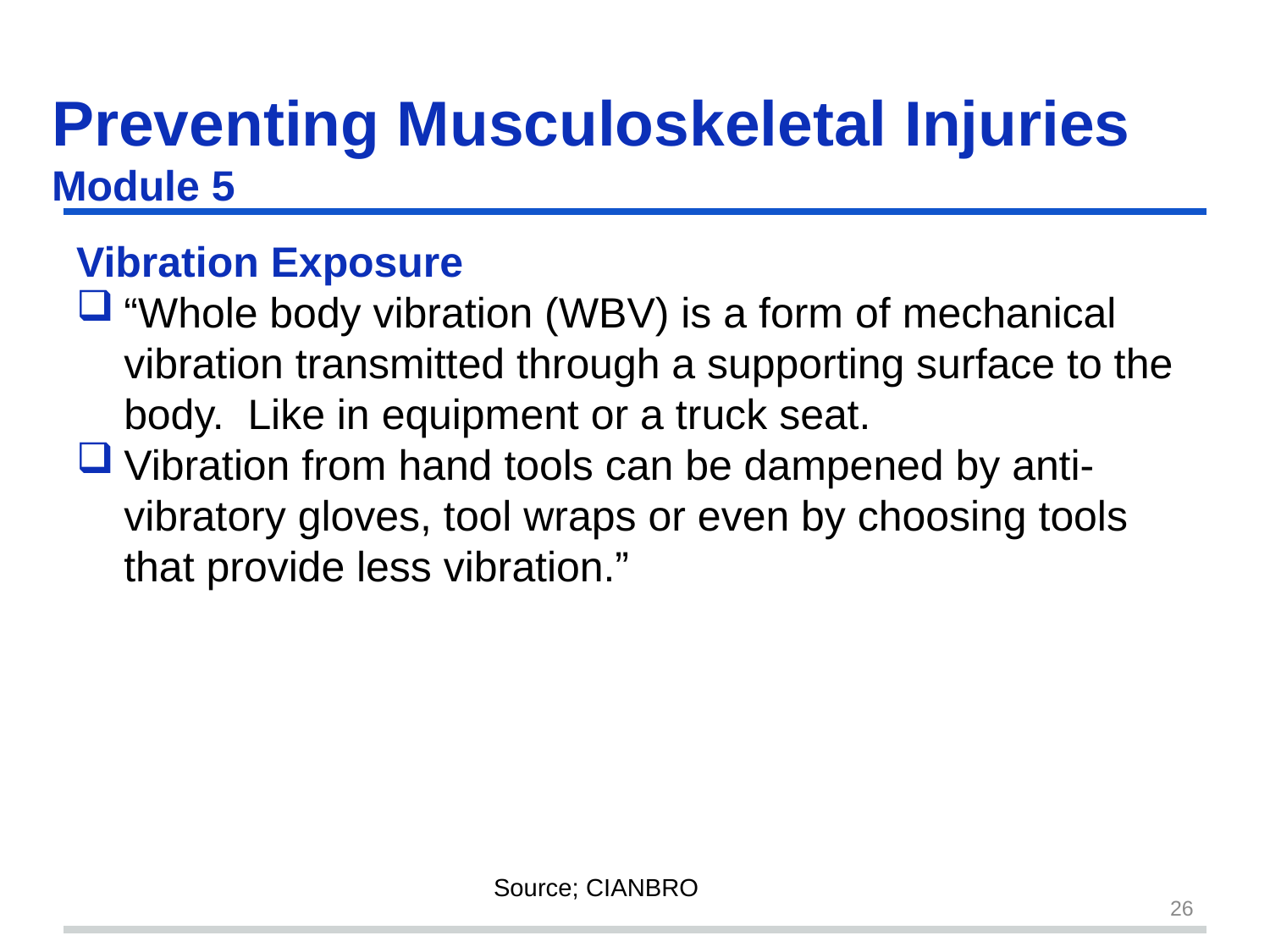

# Preventing Musculoskeletal Injuries Module 5
Vibration Exposure
“Whole body vibration (WBV) is a form of mechanical vibration transmitted through a supporting surface to the body.  Like in equipment or a truck seat.
Vibration from hand tools can be dampened by anti-vibratory gloves, tool wraps or even by choosing tools that provide less vibration.”

Source; CIANBRO

26